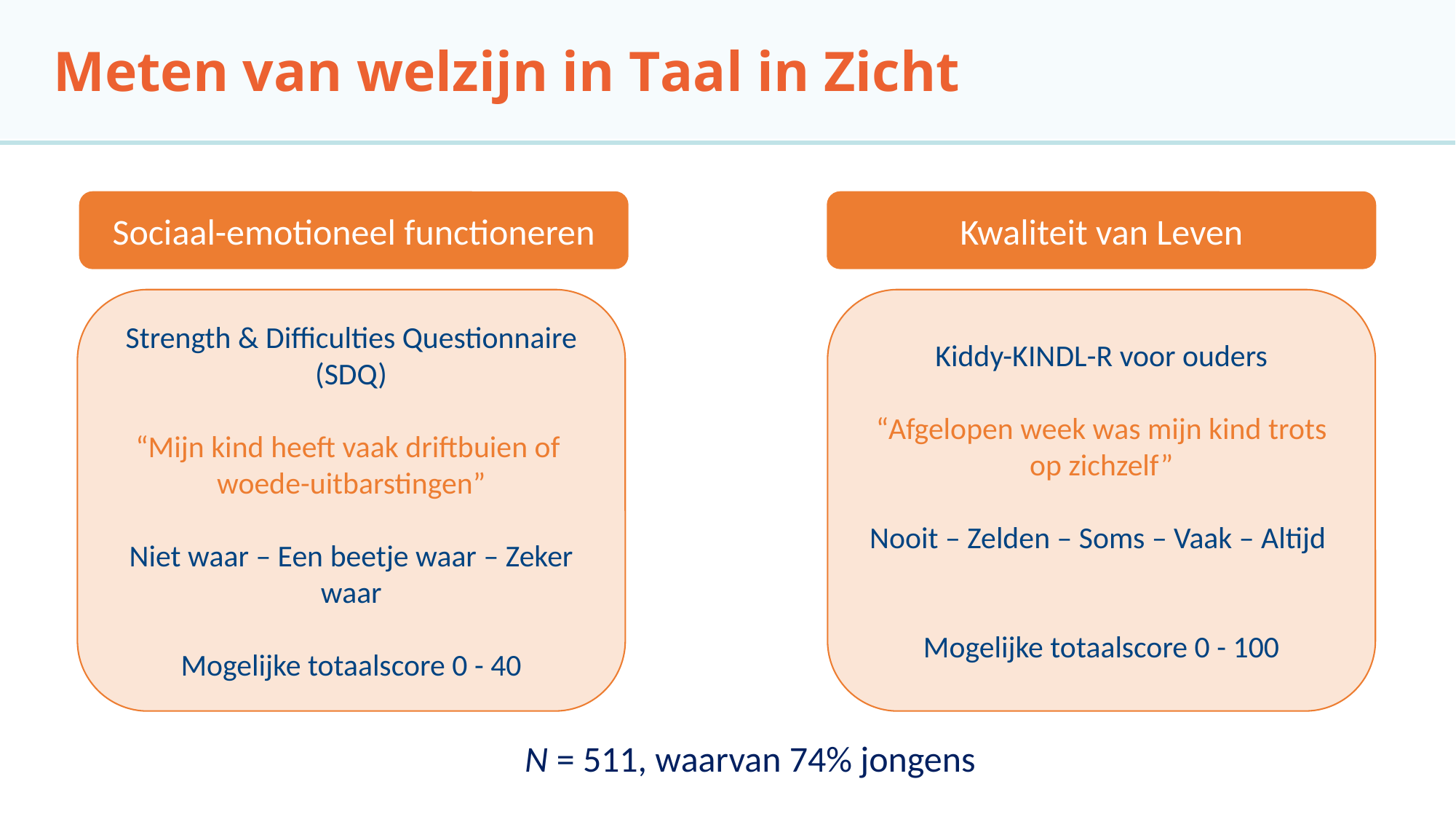

# Meten van welzijn in Taal in Zicht
Sociaal-emotioneel functioneren
Kwaliteit van Leven
511 kinderen
Strength & Difficulties Questionnaire (SDQ)

“Mijn kind heeft vaak driftbuien of
woede-uitbarstingen”

Niet waar – Een beetje waar – Zeker waar

Mogelijke totaalscore 0 - 40
Kiddy-KINDL-R voor ouders

“Afgelopen week was mijn kind trots op zichzelf”

Nooit – Zelden – Soms – Vaak – Altijd

Mogelijke totaalscore 0 - 100
N = 511, waarvan 74% jongens